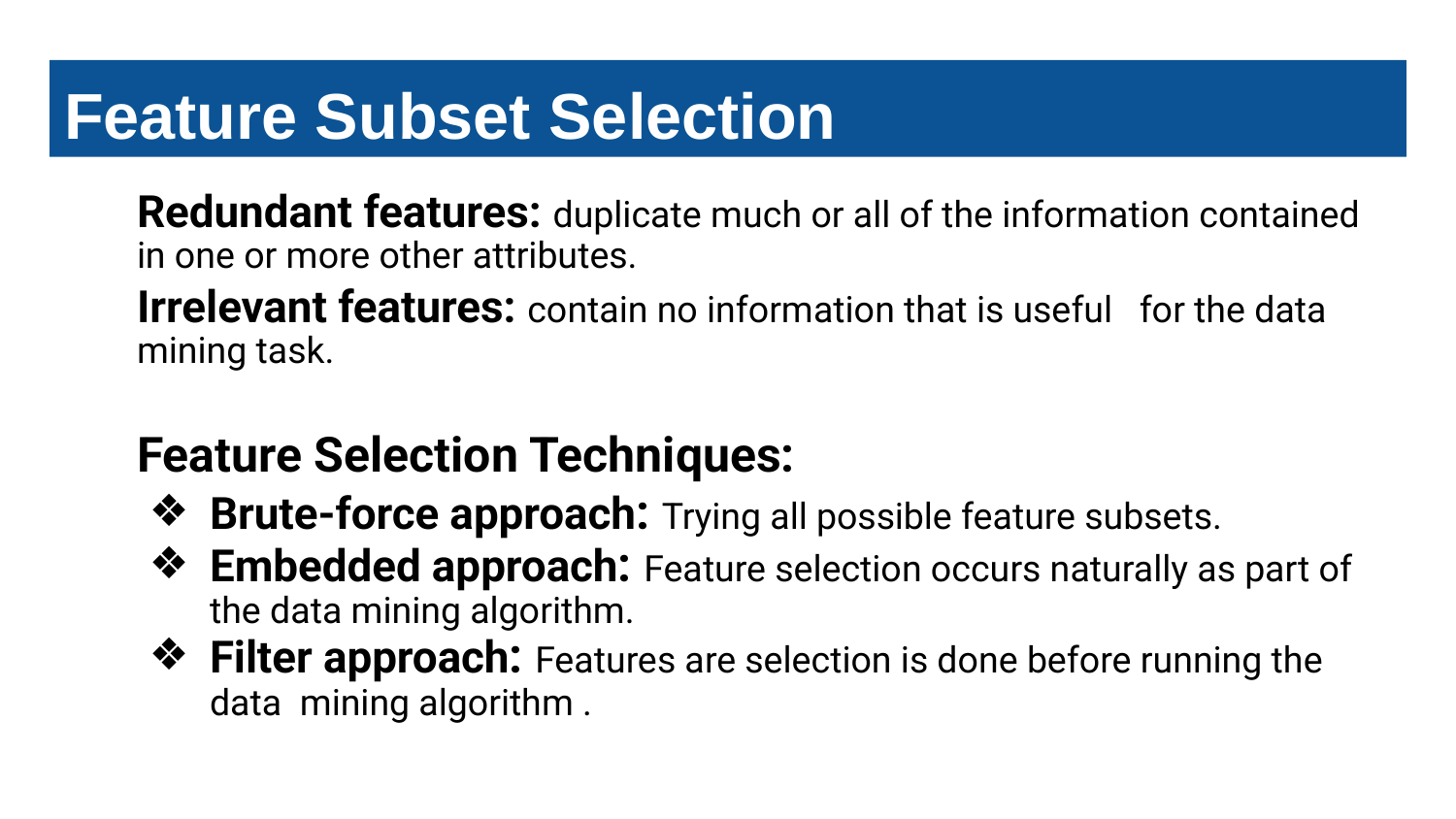

# Feature Subset Selection
Redundant features: duplicate much or all of the information contained in one or more other attributes.
Irrelevant features: contain no information that is useful   for the data mining task.

Feature Selection Techniques:
Brute-force approach: Trying all possible feature subsets.
Embedded approach: Feature selection occurs naturally as part of the data mining algorithm.
Filter approach: Features are selection is done before running the data  mining algorithm .